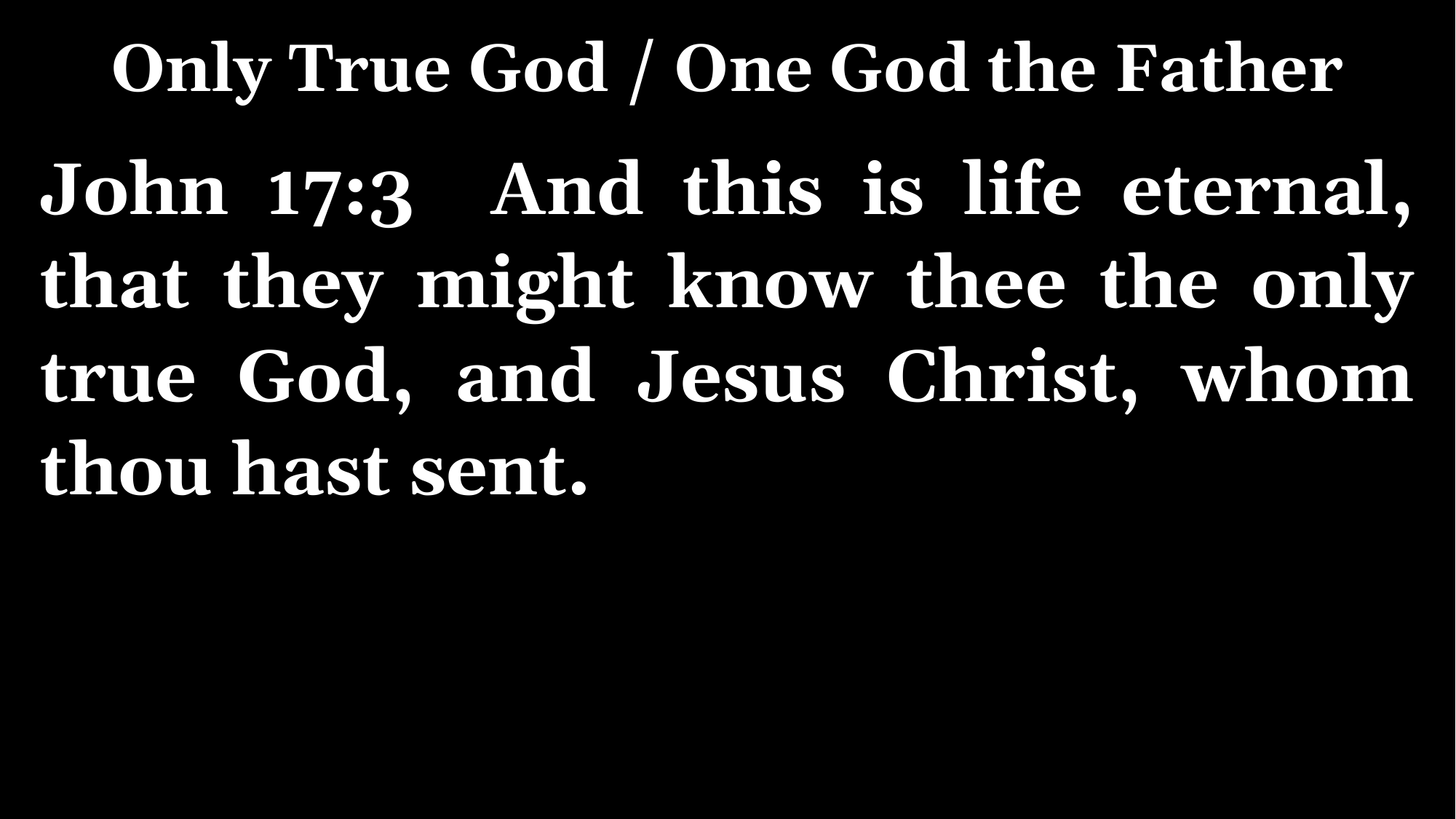

Only True God / One God the Father

John 17:3  And this is life eternal, that they might know thee the only true God, and Jesus Christ, whom thou hast sent.